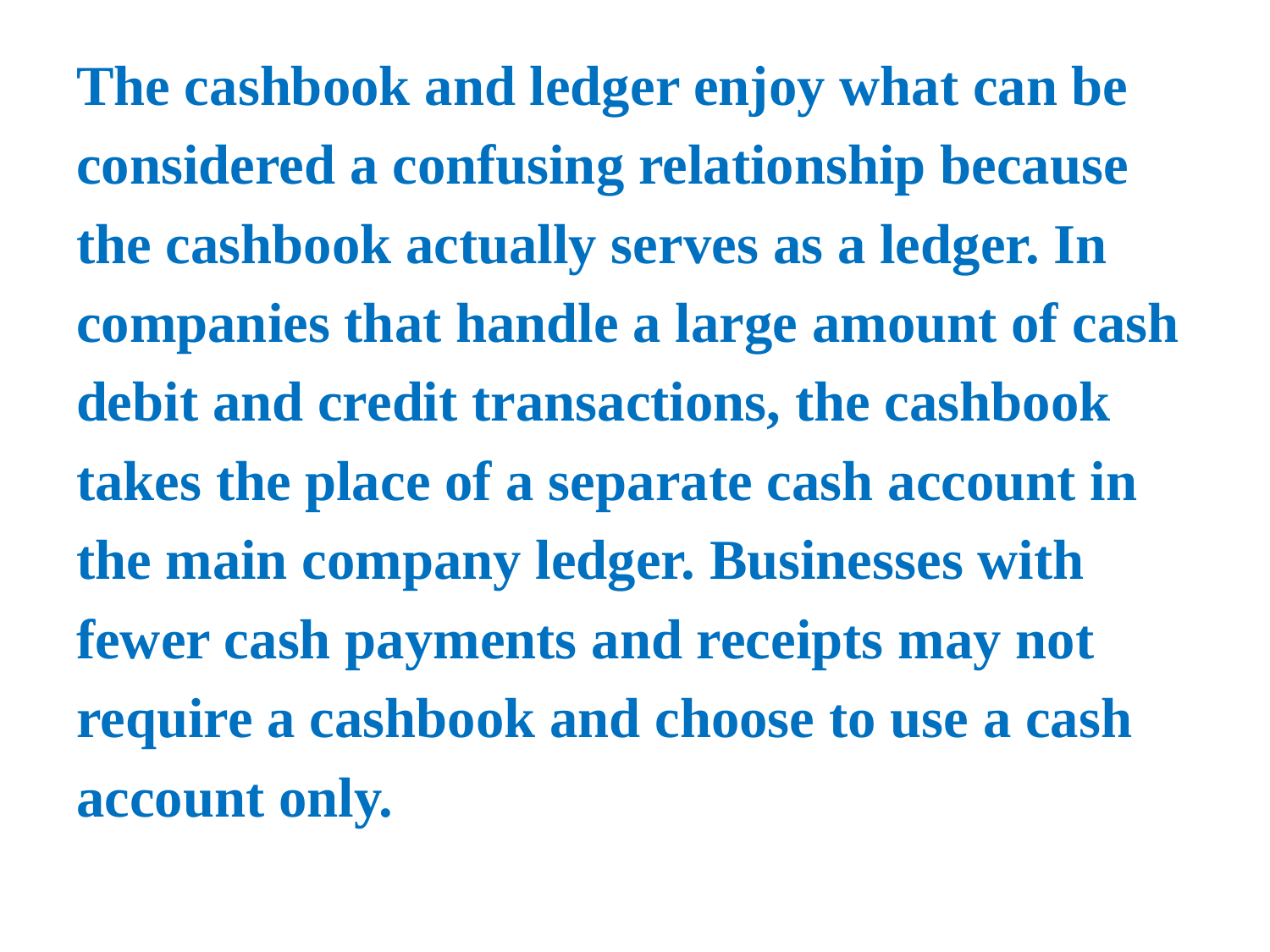

The cashbook and ledger enjoy what can be
considered a confusing relationship because
the cashbook actually serves as a ledger. In
companies that handle a large amount of cash
debit and credit transactions, the cashbook
takes the place of a separate cash account in
the main company ledger. Businesses with
fewer cash payments and receipts may not
require a cashbook and choose to use a cash
account only.